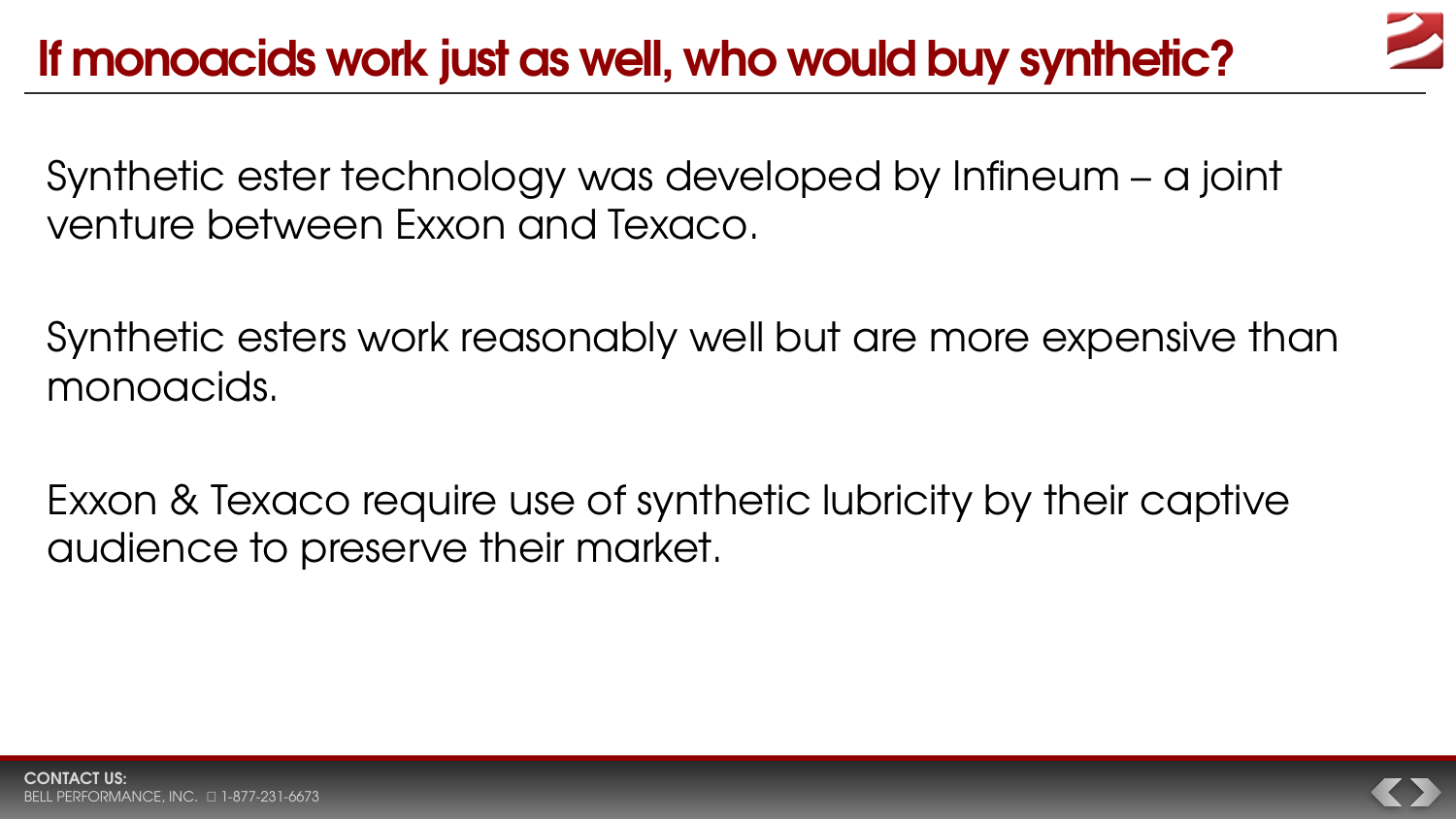

# If monoacids work just as well, who would buy synthetic?
Synthetic ester technology was developed by Infineum – a joint venture between Exxon and Texaco.

Synthetic esters work reasonably well but are more expensive than monoacids.

Exxon & Texaco require use of synthetic lubricity by their captive audience to preserve their market.